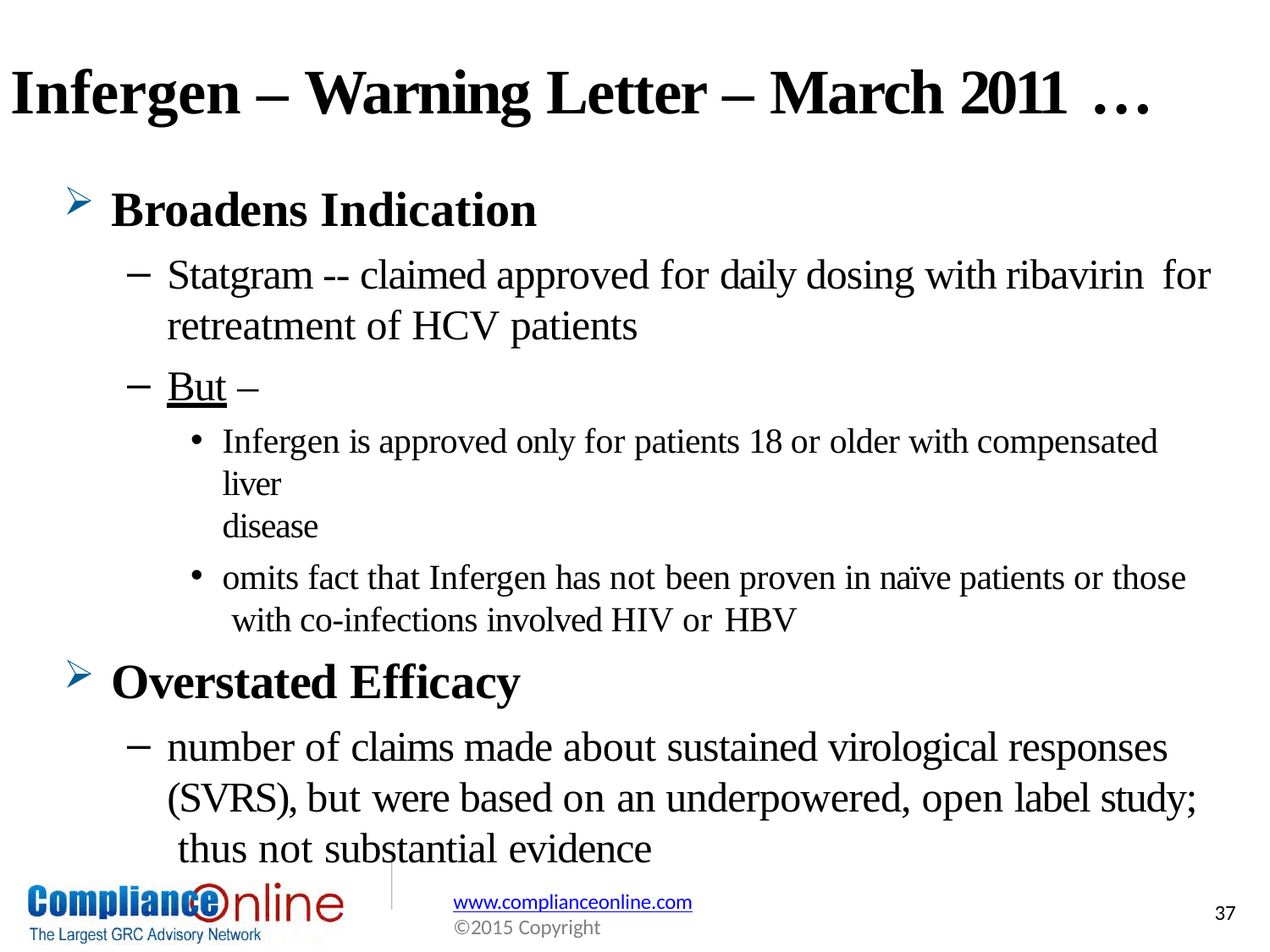

# Infergen – Warning Letter – March 2011 …
Broadens Indication
Statgram -- claimed approved for daily dosing with ribavirin for
retreatment of HCV patients
But –
Infergen is approved only for patients 18 or older with compensated liver
disease
omits fact that Infergen has not been proven in naïve patients or those  with co-infections involved HIV or HBV
Overstated Efficacy
number of claims made about sustained virological responses  (SVRS), but were based on an underpowered, open label study;  thus not substantial evidence
www.complianceonline.com
©2015 Copyright
37